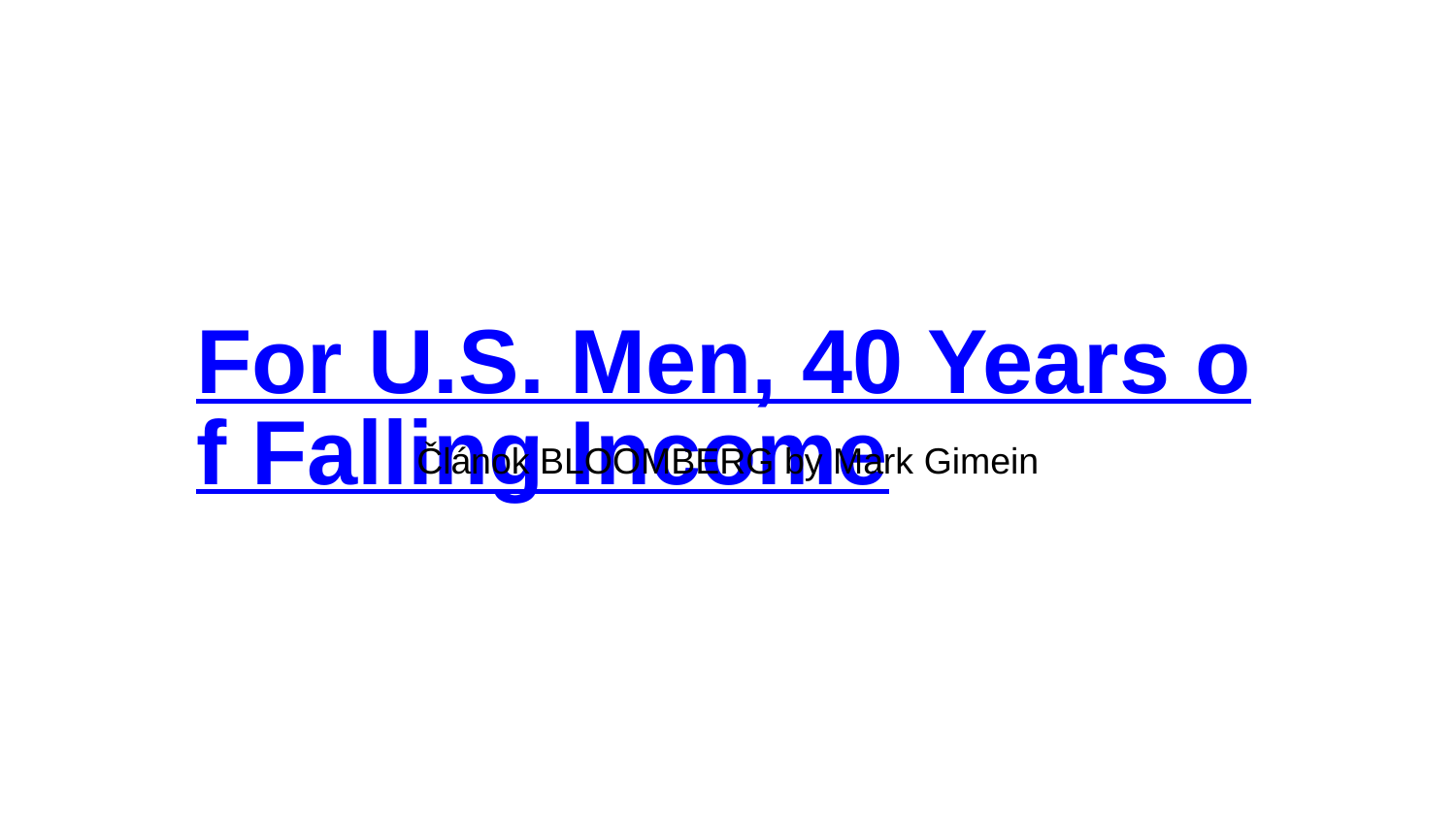

# For U.S. Men, 40 Years of Falling Income
Článok BLOOMBERG by Mark Gimein